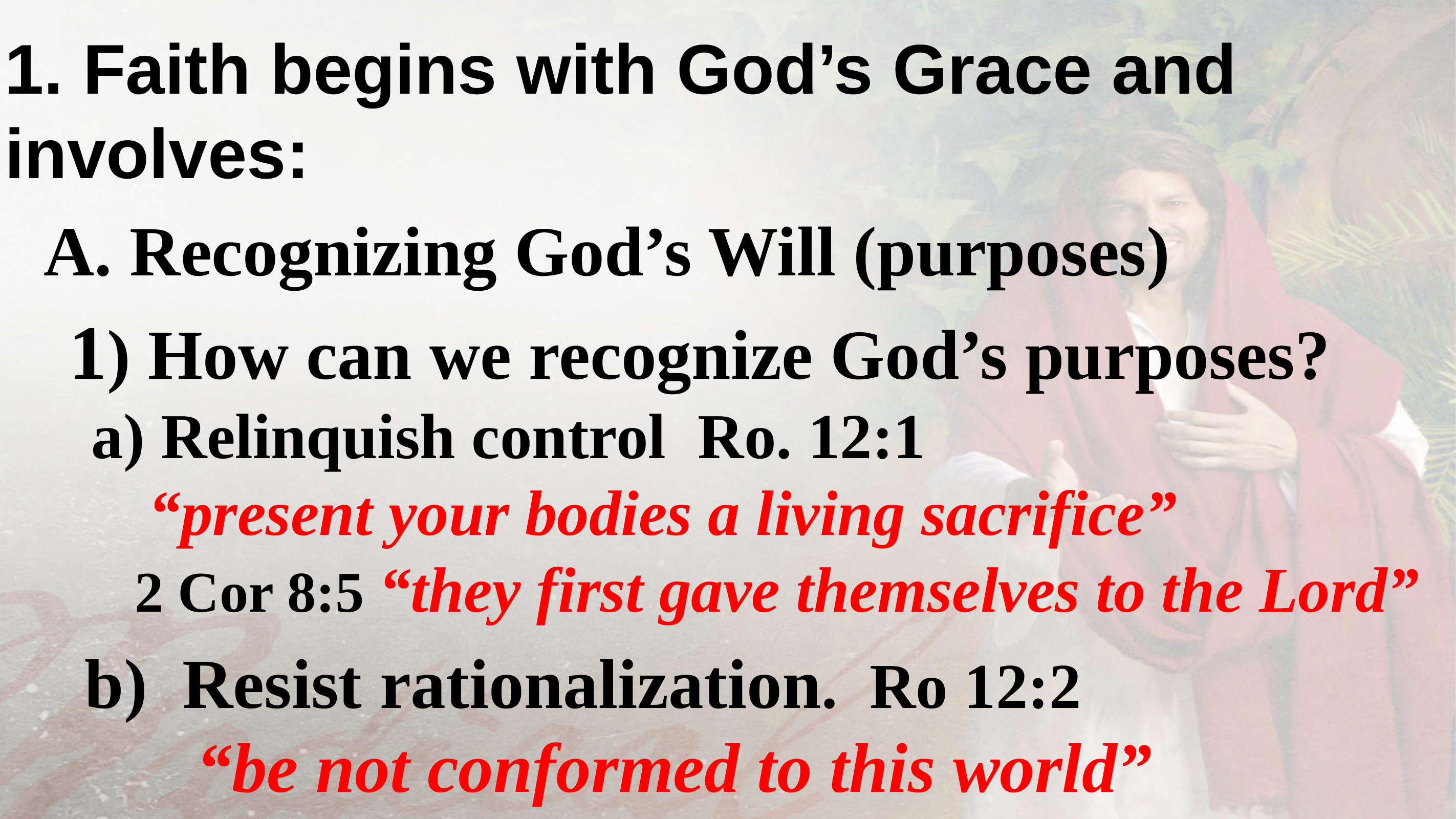

1. Faith begins with God’s Grace and involves:
  A. Recognizing God’s Will (purposes)
    1) How can we recognize God’s purposes?
      a) Relinquish control  Ro. 12:1
         “present your bodies a living sacrifice”
         2 Cor 8:5 “they first gave themselves to the Lord”
     b)  Resist rationalization.  Ro 12:2
            “be not conformed to this world”